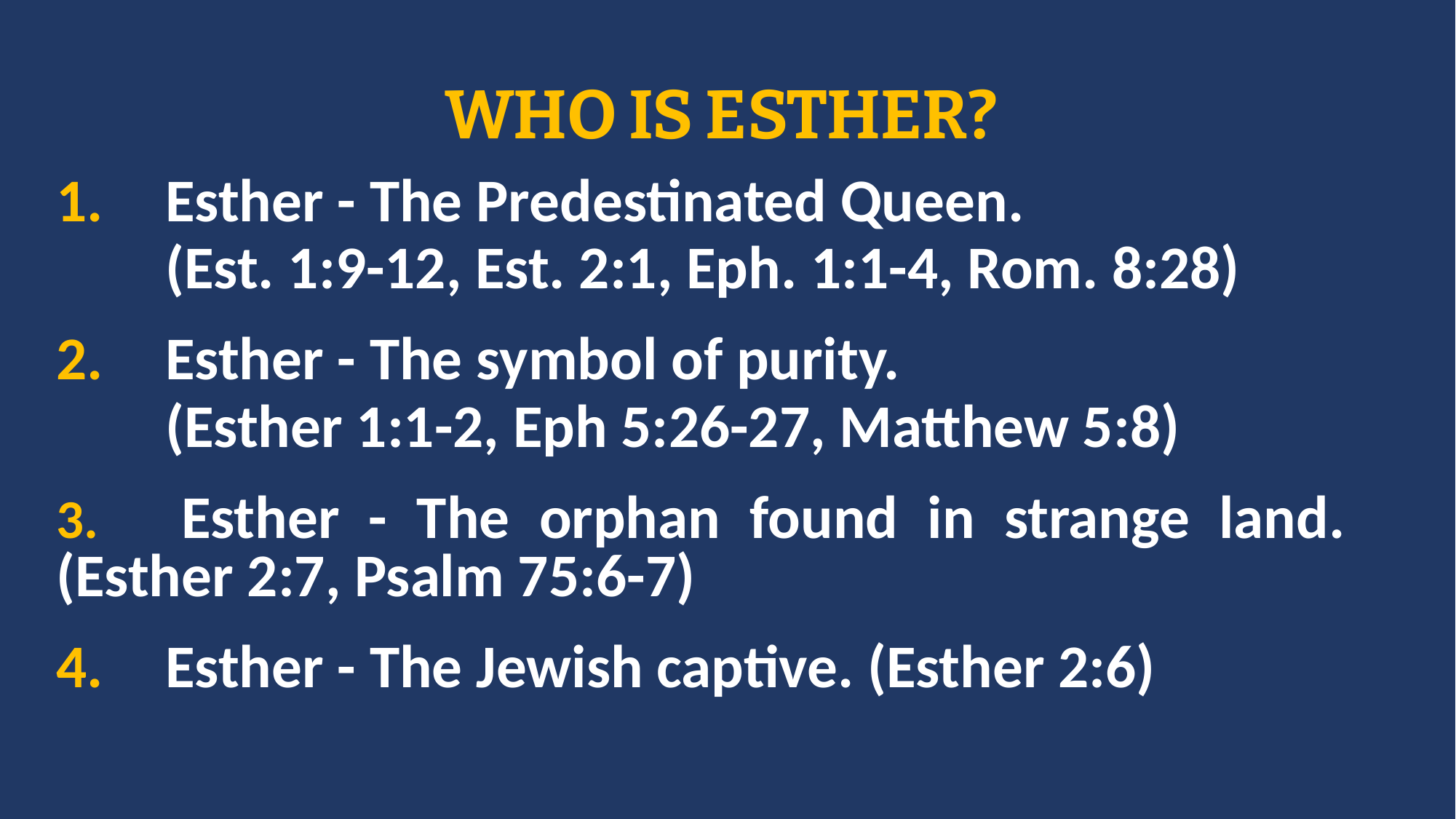

WHO IS ESTHER?

1. 	Esther - The Predestinated Queen.
     	(Est. 1:9-12, Est. 2:1, Eph. 1:1-4, Rom. 8:28)

2. 	Esther - The symbol of purity.
	(Esther 1:1-2, Eph 5:26-27, Matthew 5:8)

3. 	Esther - The orphan found in strange land. 	(Esther 2:7, Psalm 75:6-7)

4. 	Esther - The Jewish captive. (Esther 2:6)